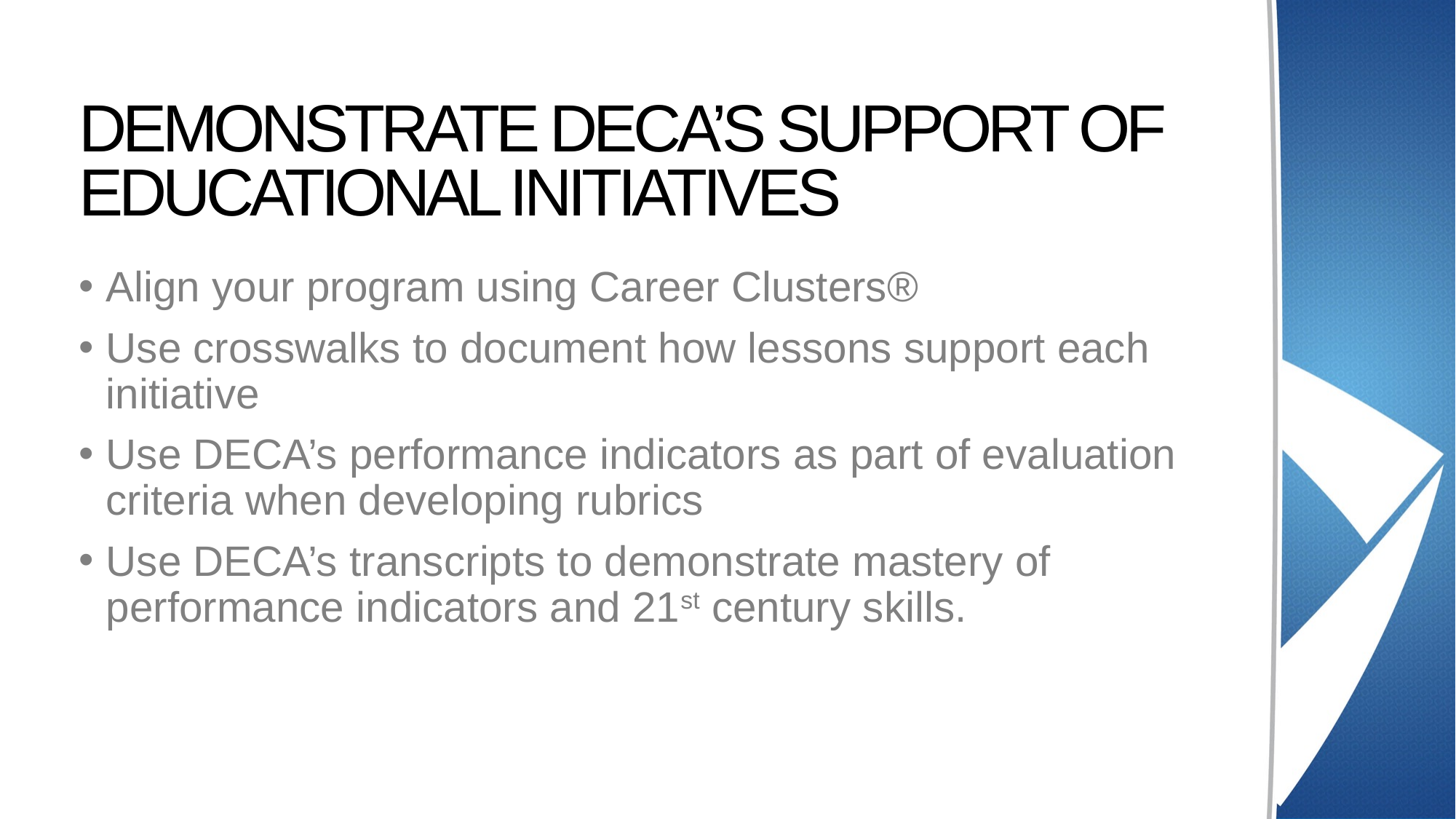

# DEMONSTRATE DECA’S SUPPORT OF EDUCATIONAL INITIATIVES
Align your program using Career Clusters®
Use crosswalks to document how lessons support each initiative
Use DECA’s performance indicators as part of evaluation criteria when developing rubrics
Use DECA’s transcripts to demonstrate mastery of performance indicators and 21st century skills.